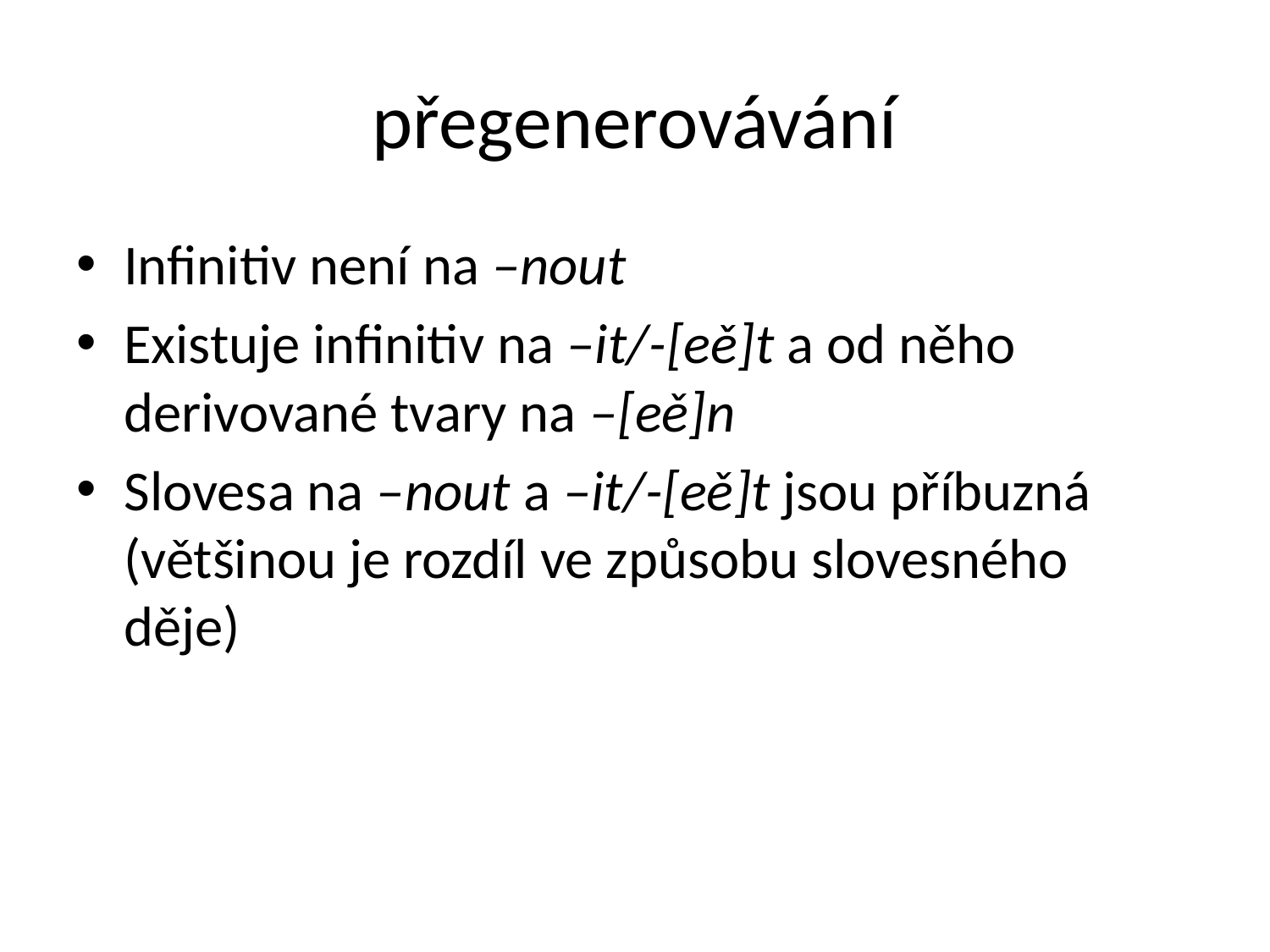

# přegenerovávání
Infinitiv není na –nout
Existuje infinitiv na –it/-[eě]t a od něho derivované tvary na –[eě]n
Slovesa na –nout a –it/-[eě]t jsou příbuzná (většinou je rozdíl ve způsobu slovesného děje)